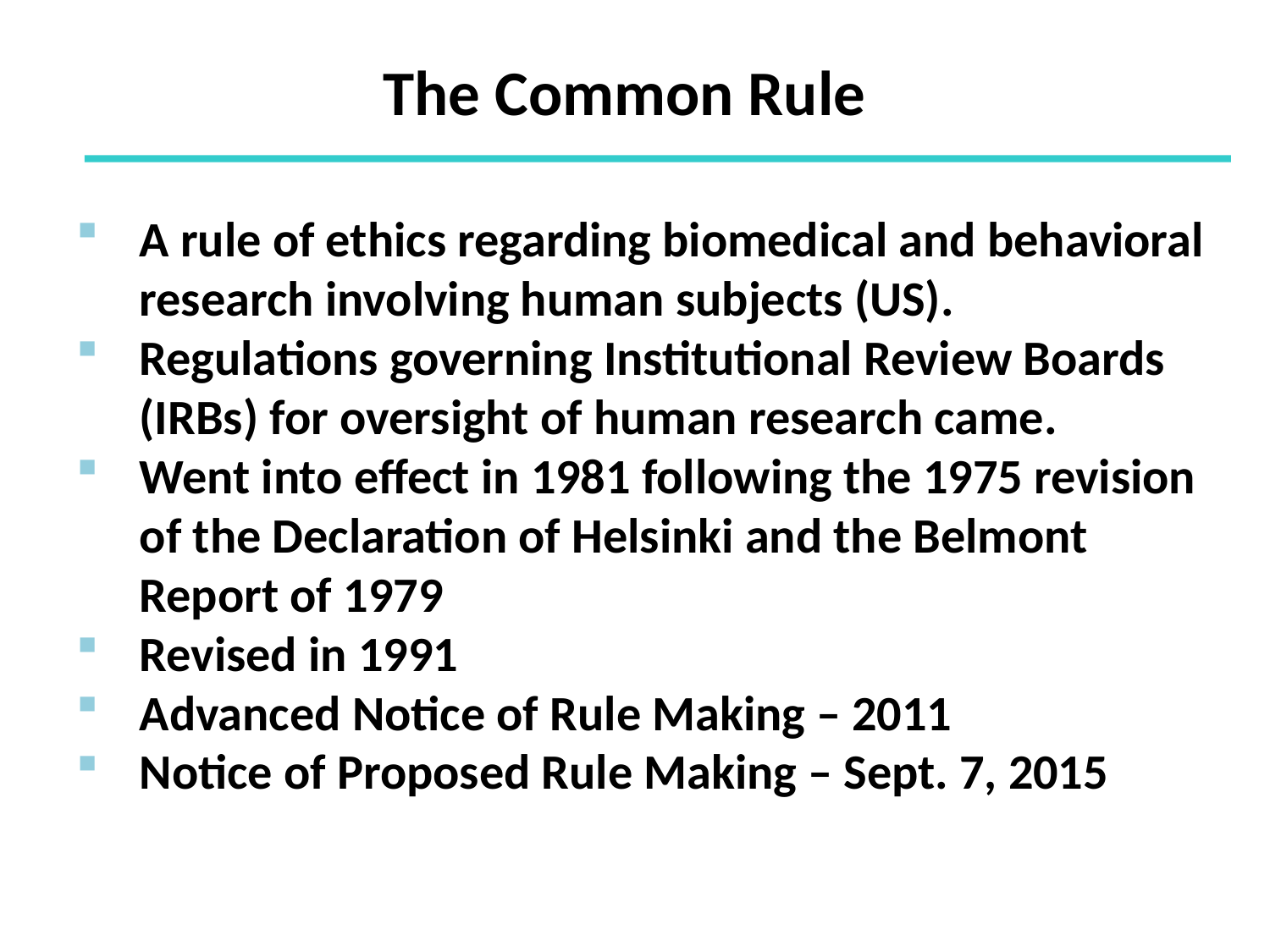

# The Common Rule

A rule of ethics regarding biomedical and behavioral research involving human subjects (US).
Regulations governing Institutional Review Boards (IRBs) for oversight of human research came.
Went into effect in 1981 following the 1975 revision of the Declaration of Helsinki and the Belmont Report of 1979
Revised in 1991
Advanced Notice of Rule Making – 2011
Notice of Proposed Rule Making – Sept. 7, 2015